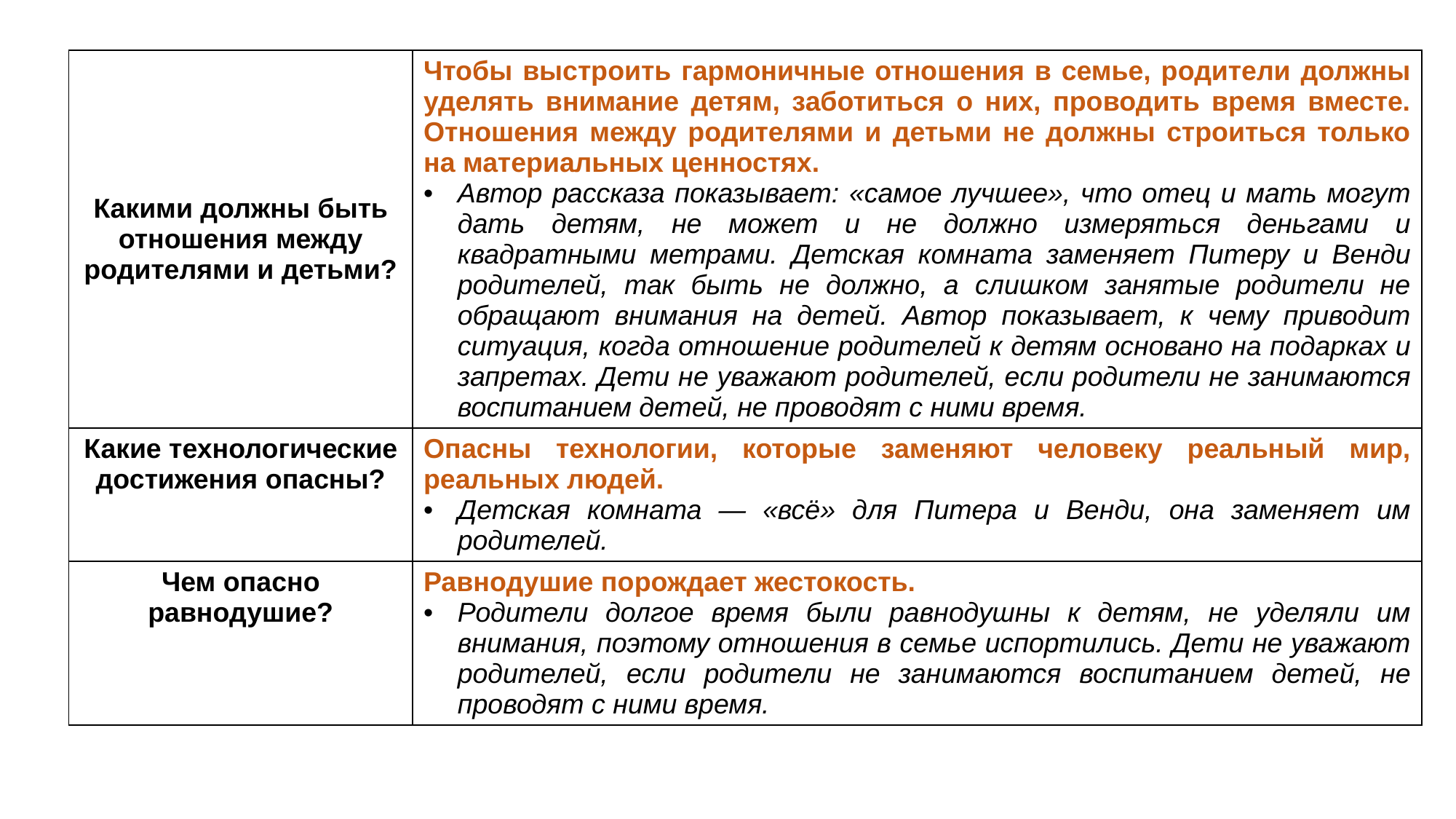

| Какими должны быть отношения между родителями и детьми? | Чтобы выстроить гармоничные отношения в семье, родители должны уделять внимание детям, заботиться о них, проводить время вместе. Отношения между родителями и детьми не должны строиться только на материальных ценностях. Автор рассказа показывает: «самое лучшее», что отец и мать могут дать детям, не может и не должно измеряться деньгами и квадратными метрами. Детская комната заменяет Питеру и Венди родителей, так быть не должно, а слишком занятые родители не обращают внимания на детей. Автор показывает, к чему приводит ситуация, когда отношение родителей к детям основано на подарках и запретах. Дети не уважают родителей, если родители не занимаются воспитанием детей, не проводят с ними время. |
| --- | --- |
| Какие технологические достижения опасны? | Опасны технологии, которые заменяют человеку реальный мир, реальных людей. Детская комната — «всё» для Питера и Венди, она заменяет им родителей. |
| Чем опасно равнодушие? | Равнодушие порождает жестокость. Родители долгое время были равнодушны к детям, не уделяли им внимания, поэтому отношения в семье испортились. Дети не уважают родителей, если родители не занимаются воспитанием детей, не проводят с ними время. |